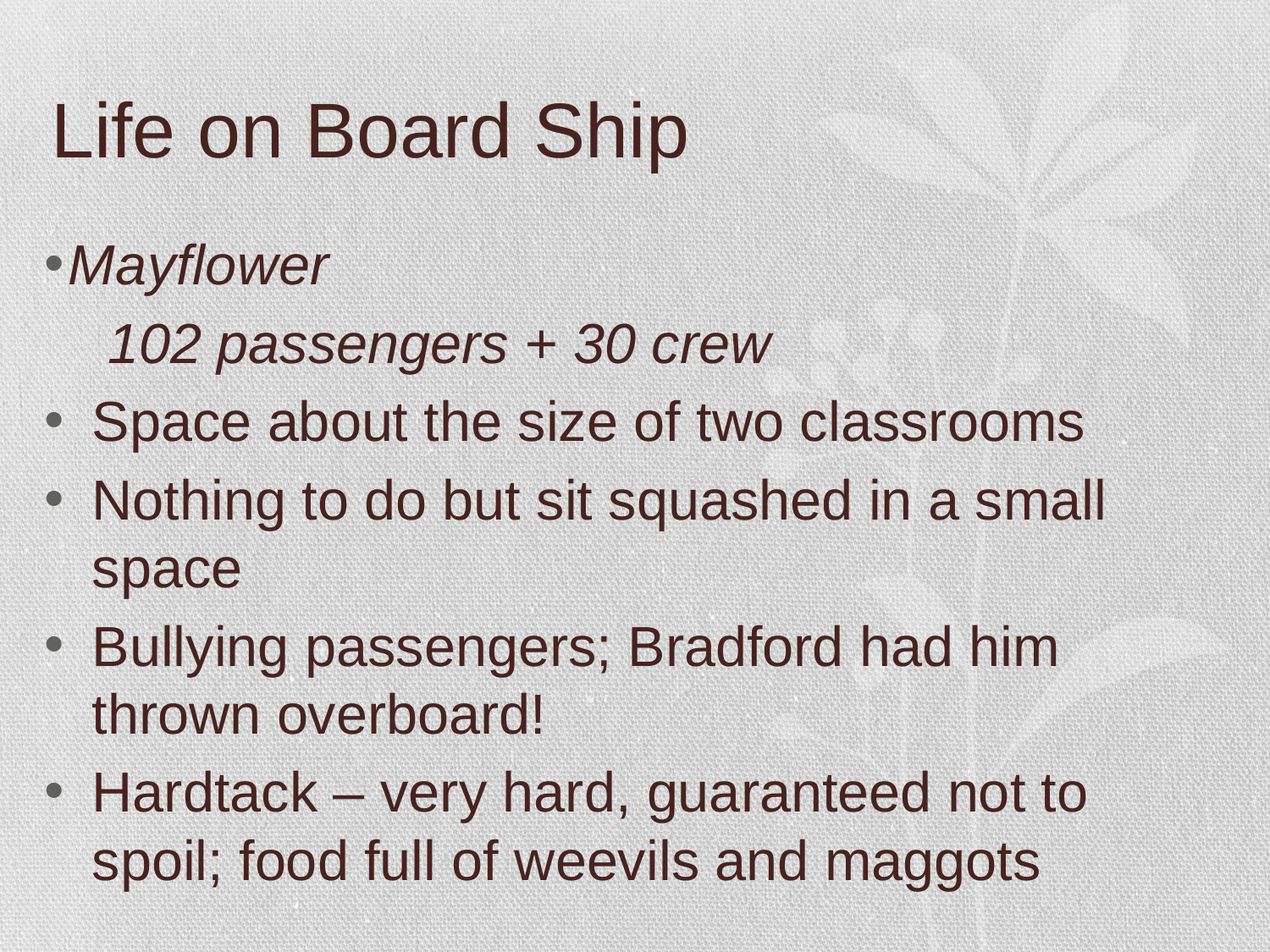

# Life on Board Ship
Mayflower
102 passengers + 30 crew
Space about the size of two classrooms
Nothing to do but sit squashed in a small space
Bullying passengers; Bradford had him thrown overboard!
Hardtack – very hard, guaranteed not to spoil; food full of weevils and maggots